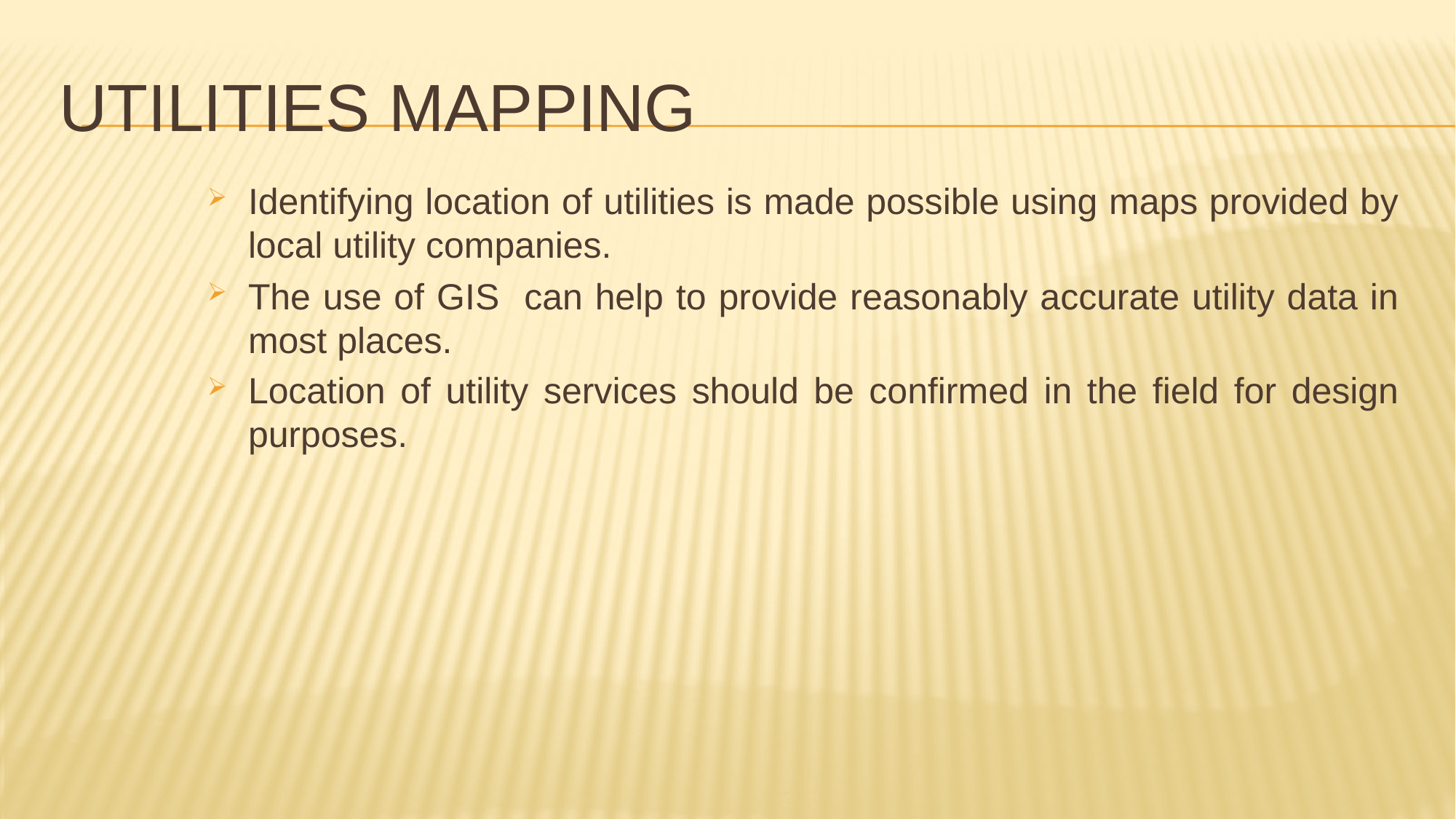

# Utilities mapping
Identifying location of utilities is made possible using maps provided by local utility companies.
The use of GIS  can help to provide reasonably accurate utility data in most places.
Location of utility services should be confirmed in the field for design purposes.